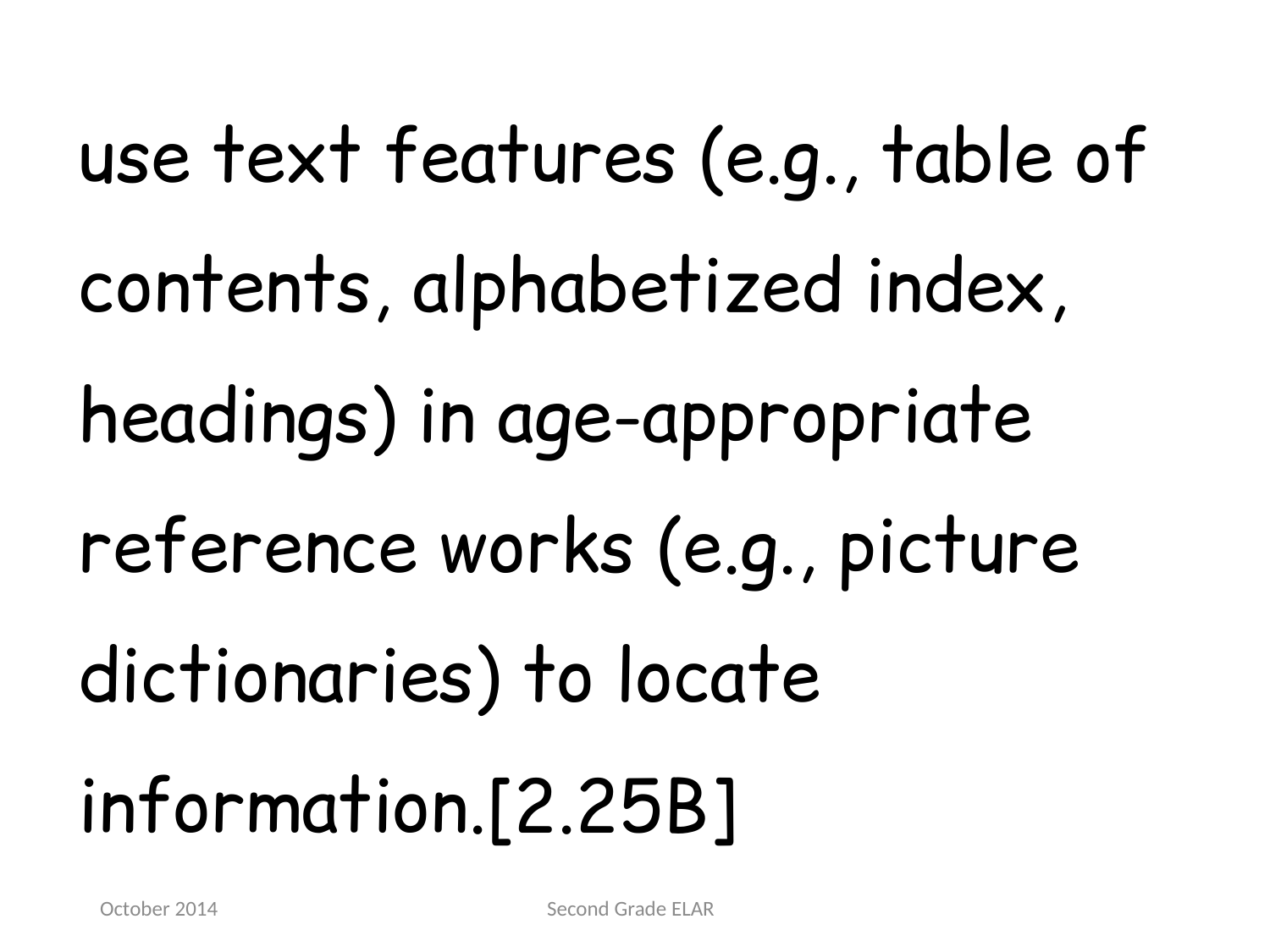

use text features (e.g., table of contents, alphabetized index, headings) in age-appropriate reference works (e.g., picture dictionaries) to locate information.[2.25B]
October 2014
Second Grade ELAR